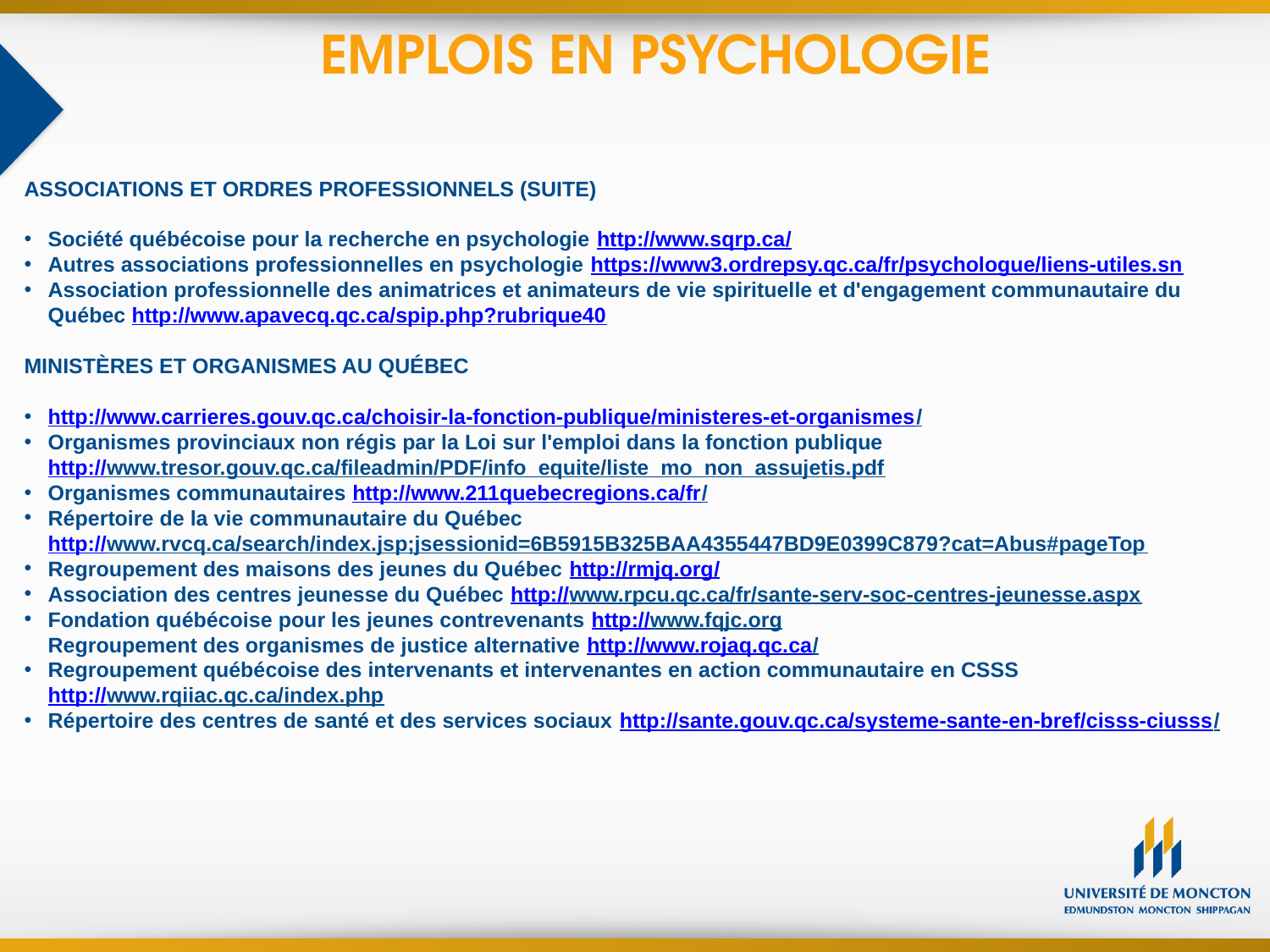

# EMPLOIS EN PSYCHOLOGIE

ASSOCIATIONS ET ORDRES PROFESSIONNELS (SUITE)

Société québécoise pour la recherche en psychologie http://www.sqrp.ca/
Autres associations professionnelles en psychologie https://www3.ordrepsy.qc.ca/fr/psychologue/liens-utiles.sn
Association professionnelle des animatrices et animateurs de vie spirituelle et d'engagement communautaire du Québec http://www.apavecq.qc.ca/spip.php?rubrique40
MINISTÈRES ET ORGANISMES AU QUÉBEC

http://www.carrieres.gouv.qc.ca/choisir-la-fonction-publique/ministeres-et-organismes/
Organismes provinciaux non régis par la Loi sur l'emploi dans la fonction publique
http://www.tresor.gouv.qc.ca/fileadmin/PDF/info_equite/liste_mo_non_assujetis.pdf
Organismes communautaires http://www.211quebecregions.ca/fr/
Répertoire de la vie communautaire du Québec
http://www.rvcq.ca/search/index.jsp;jsessionid=6B5915B325BAA4355447BD9E0399C879?cat=Abus#pageTop
Regroupement des maisons des jeunes du Québec http://rmjq.org/
Association des centres jeunesse du Québec http://www.rpcu.qc.ca/fr/sante-serv-soc-centres-jeunesse.aspx
Fondation québécoise pour les jeunes contrevenants http://www.fqjc.org
Regroupement des organismes de justice alternative http://www.rojaq.qc.ca/
Regroupement québécoise des intervenants et intervenantes en action communautaire en CSSS
http://www.rqiiac.qc.ca/index.php
Répertoire des centres de santé et des services sociaux http://sante.gouv.qc.ca/systeme-sante-en-bref/cisss-ciusss/